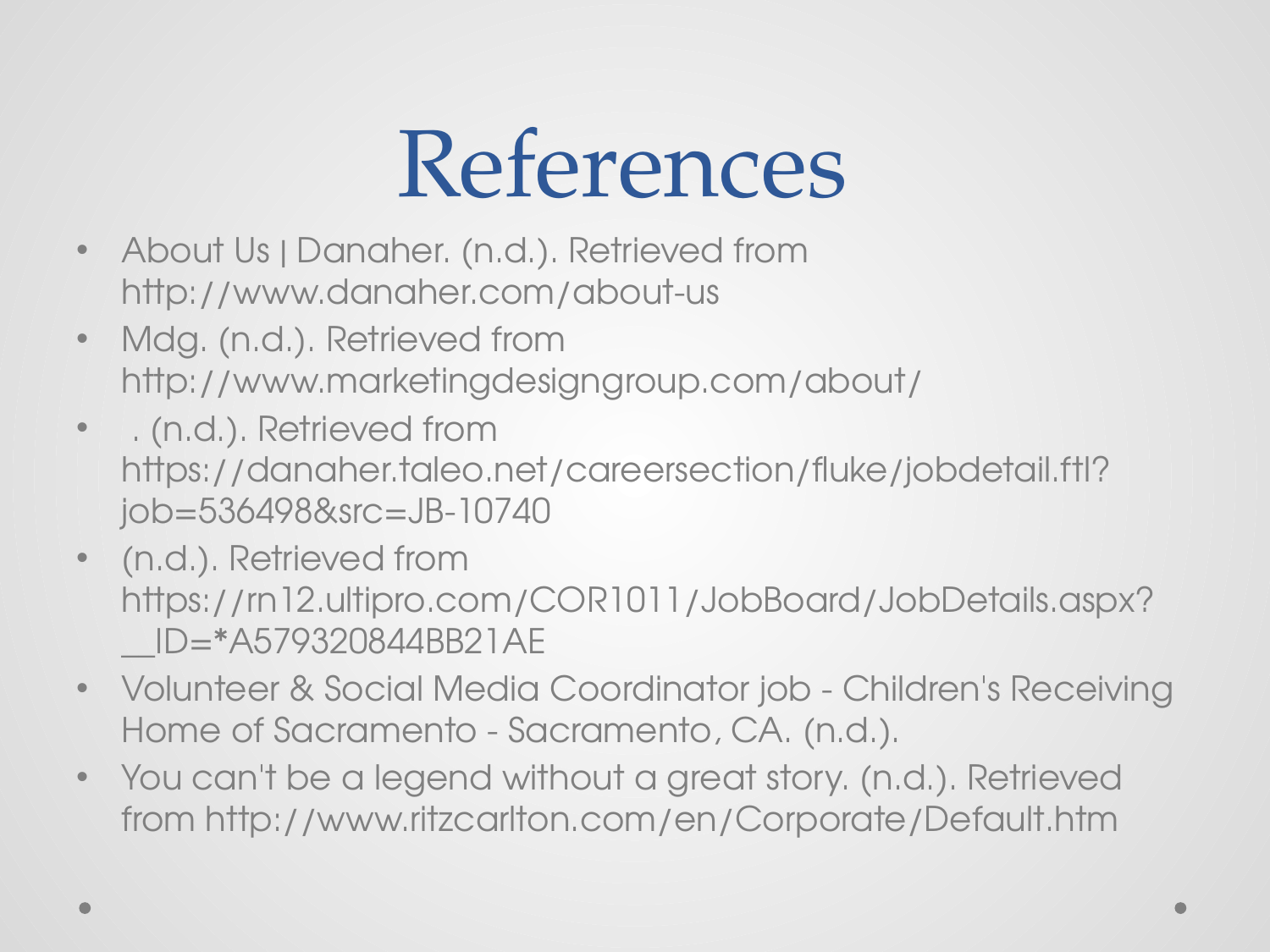

# References
About Us | Danaher. (n.d.). Retrieved from http://www.danaher.com/about-us
Mdg. (n.d.). Retrieved from http://www.marketingdesigngroup.com/about/
 . (n.d.). Retrieved from https://danaher.taleo.net/careersection/fluke/jobdetail.ftl?job=536498&src=JB-10740
(n.d.). Retrieved from https://rn12.ultipro.com/COR1011/JobBoard/JobDetails.aspx?__ID=*A579320844BB21AE
Volunteer & Social Media Coordinator job - Children's Receiving Home of Sacramento - Sacramento, CA. (n.d.).
You can't be a legend without a great story. (n.d.). Retrieved from http://www.ritzcarlton.com/en/Corporate/Default.htm